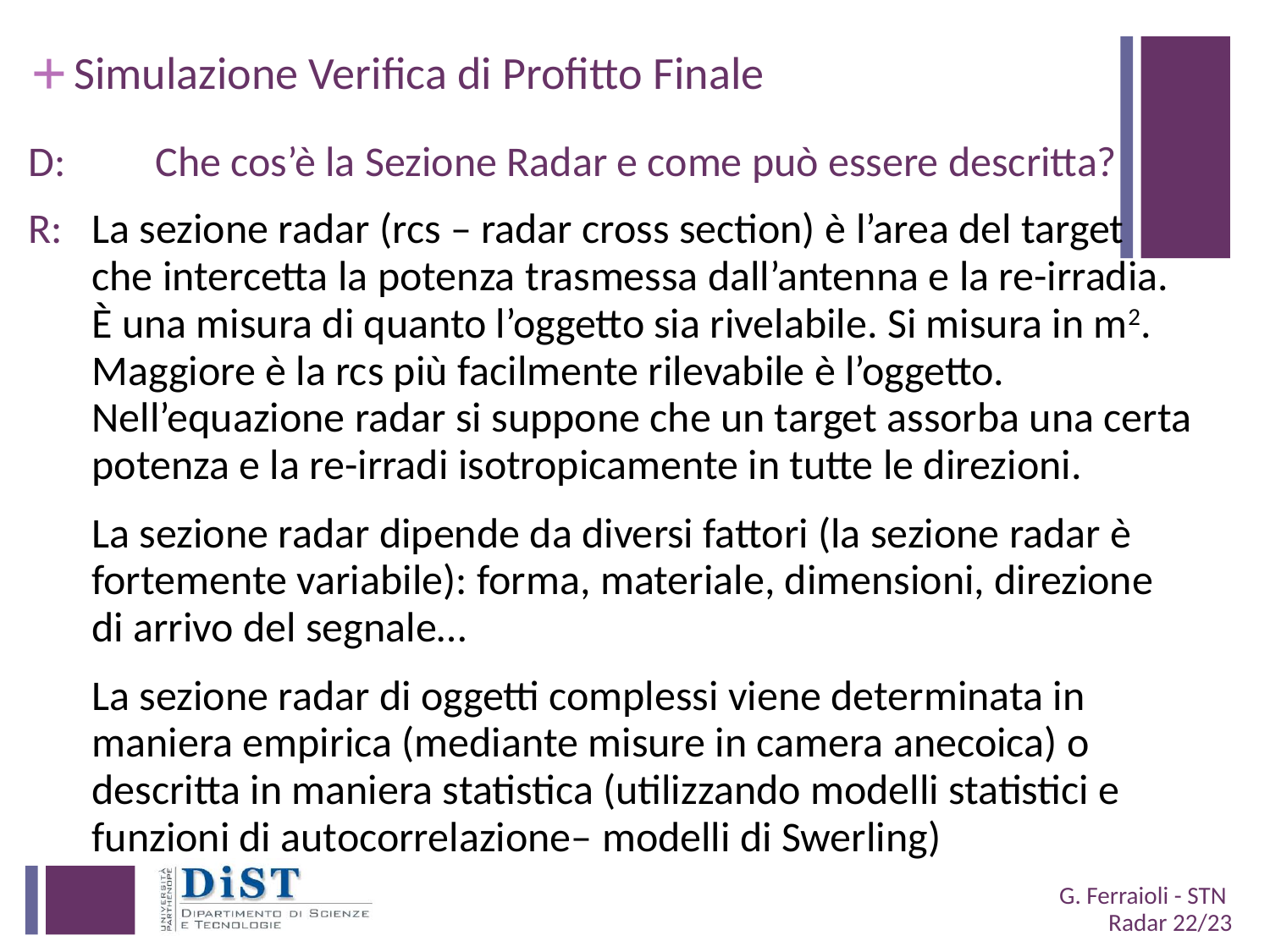

# Simulazione Verifica di Profitto Finale
D: 	Che cos’è la Sezione Radar e come può essere descritta?
R: 	La sezione radar (rcs – radar cross section) è l’area del target che intercetta la potenza trasmessa dall’antenna e la re-irradia. È una misura di quanto l’oggetto sia rivelabile. Si misura in m2. Maggiore è la rcs più facilmente rilevabile è l’oggetto. Nell’equazione radar si suppone che un target assorba una certa potenza e la re-irradi isotropicamente in tutte le direzioni.
	La sezione radar dipende da diversi fattori (la sezione radar è fortemente variabile): forma, materiale, dimensioni, direzione di arrivo del segnale…
	La sezione radar di oggetti complessi viene determinata in maniera empirica (mediante misure in camera anecoica) o descritta in maniera statistica (utilizzando modelli statistici e funzioni di autocorrelazione– modelli di Swerling)